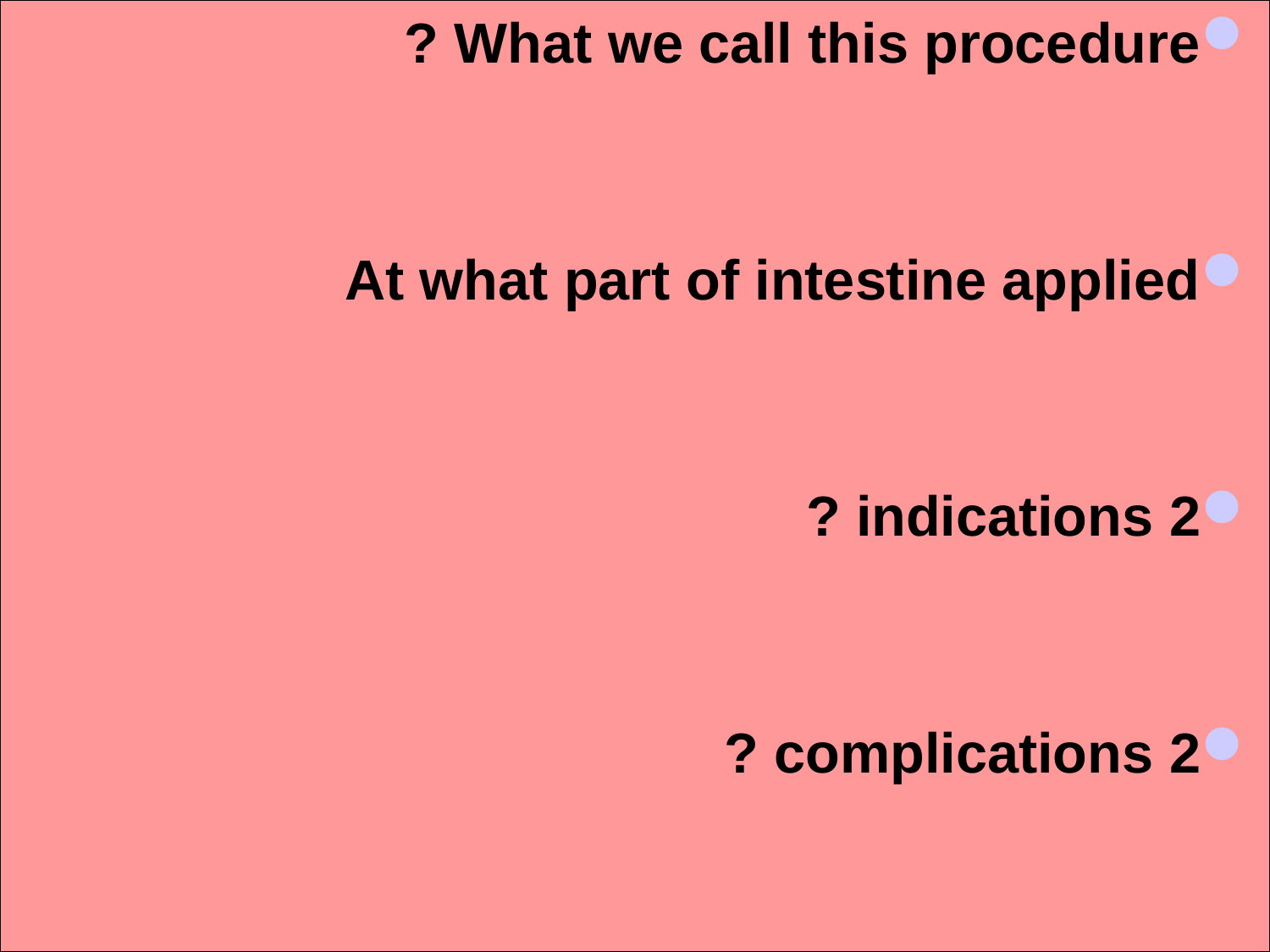

What we call this procedure ?

At what part of intestine applied

2 indications ?

2 complications ?
#